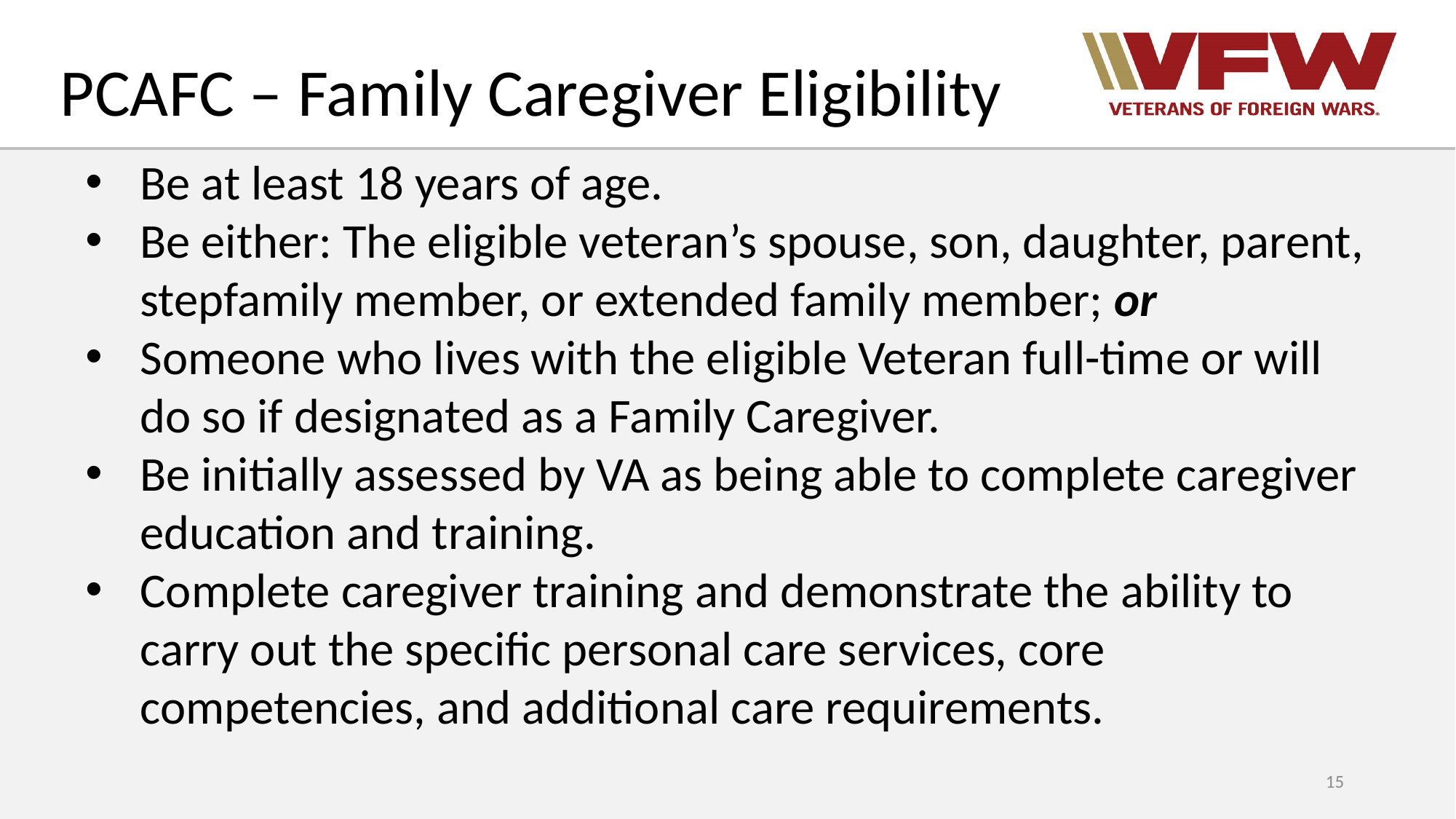

# PCAFC – Family Caregiver Eligibility
Be at least 18 years of age.
Be either: The eligible veteran’s spouse, son, daughter, parent, stepfamily member, or extended family member; or
Someone who lives with the eligible Veteran full-time or will do so if designated as a Family Caregiver.
Be initially assessed by VA as being able to complete caregiver education and training.
Complete caregiver training and demonstrate the ability to carry out the specific personal care services, core competencies, and additional care requirements.

15